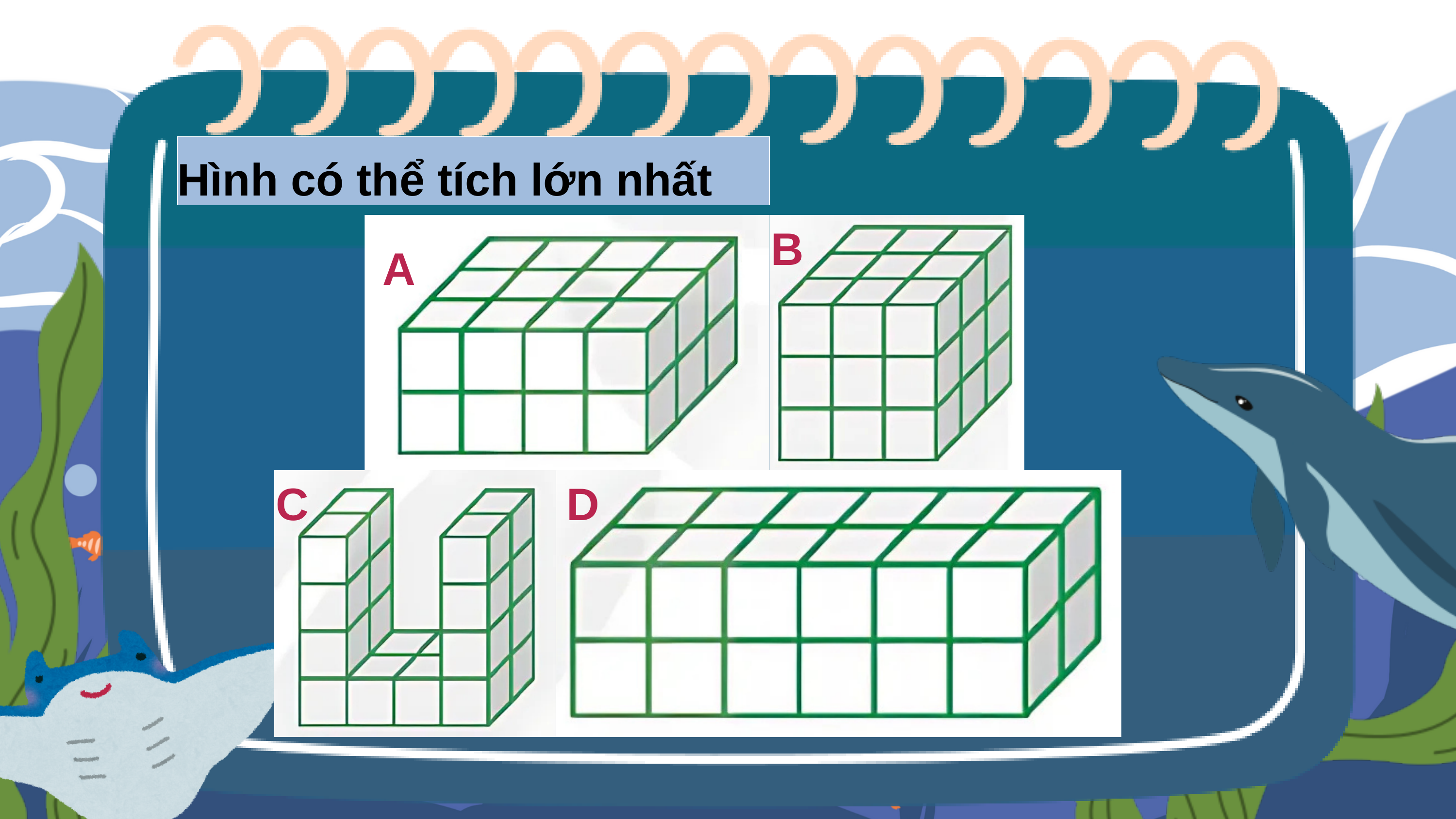

Hình có thể tích lớn nhất
B

A

C

D